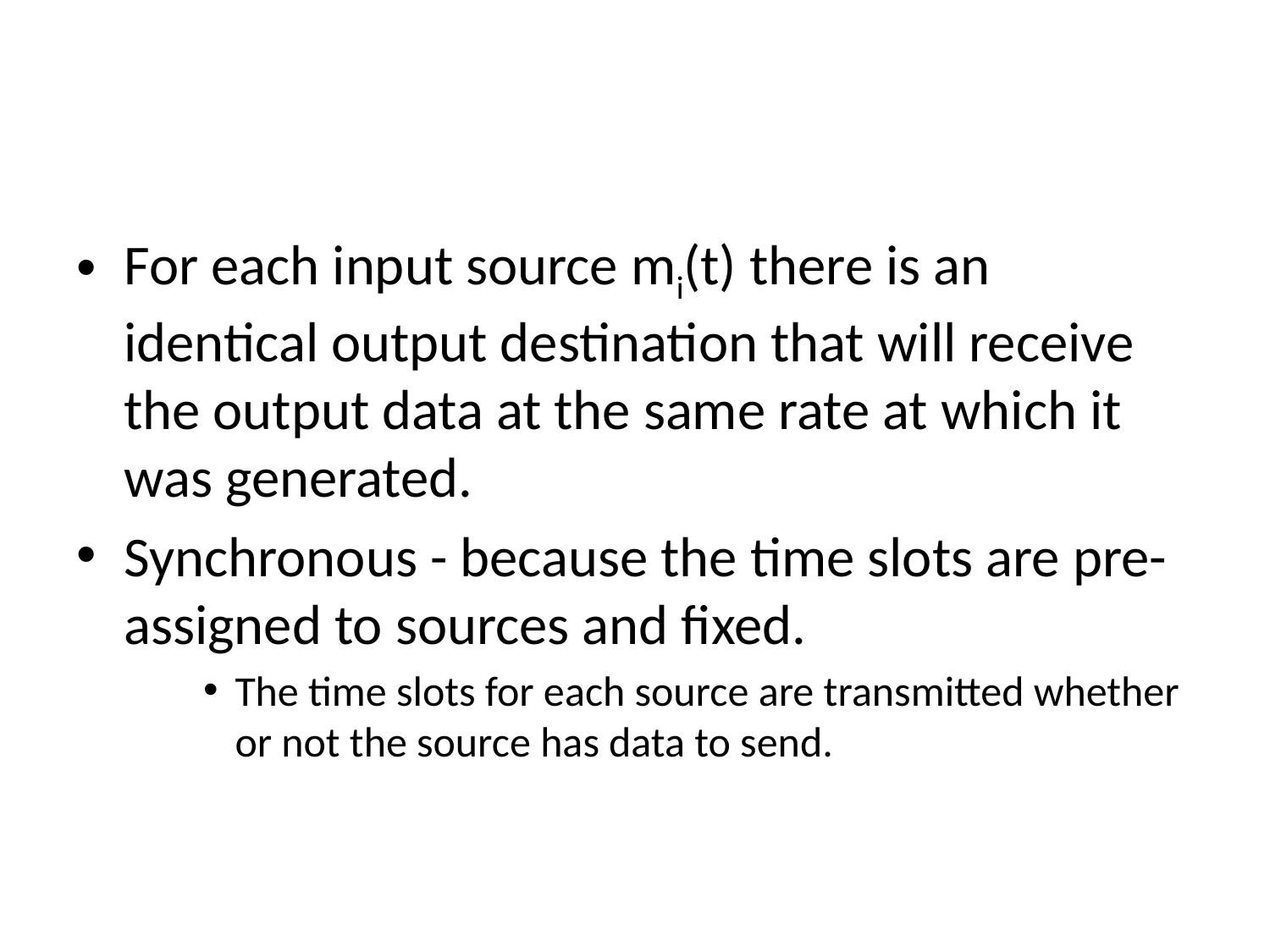

#
For each input source mi(t) there is an identical output destination that will receive the output data at the same rate at which it was generated.
Synchronous - because the time slots are pre-assigned to sources and fixed.
The time slots for each source are transmitted whether or not the source has data to send.